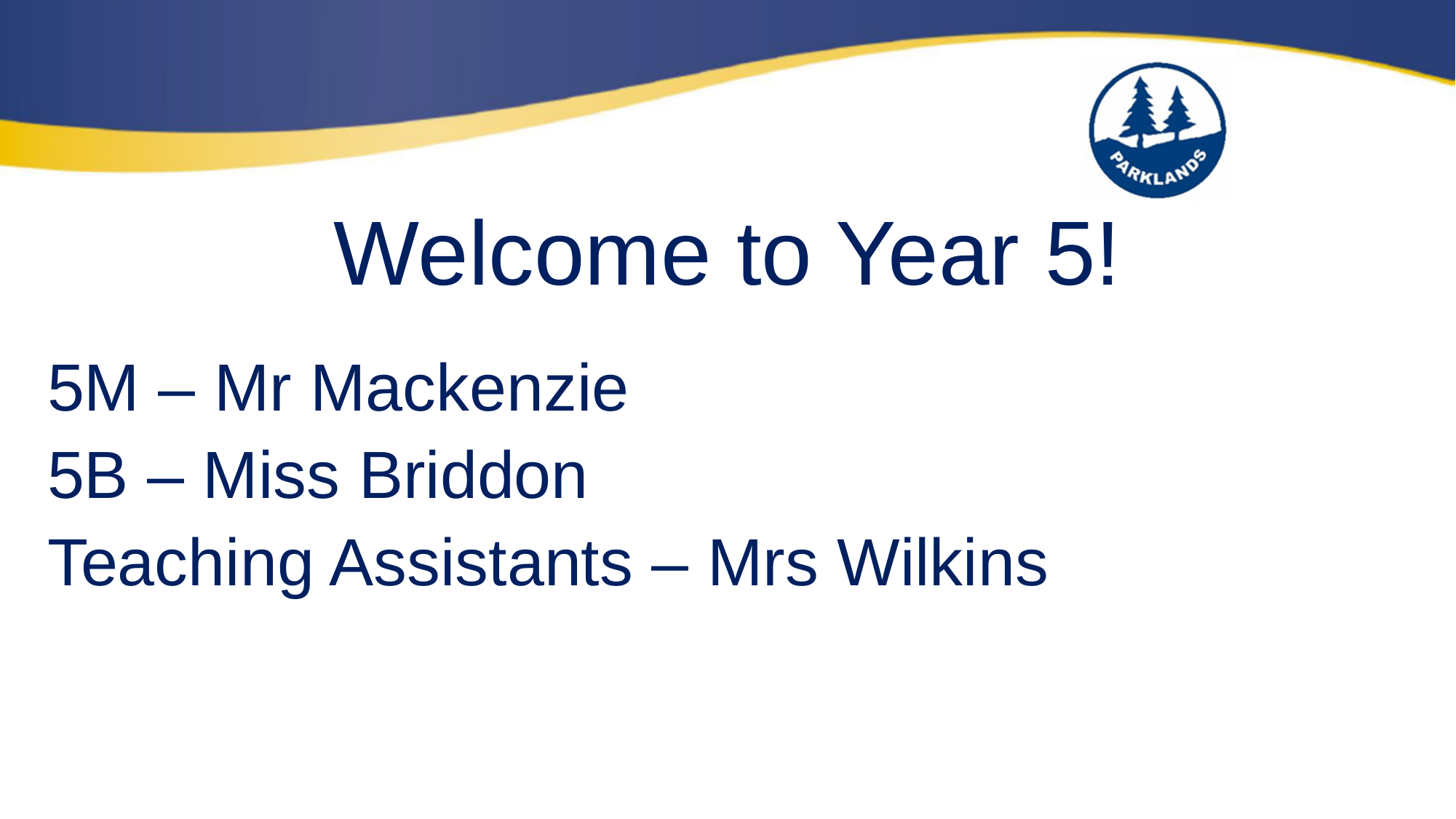

# Welcome to Year 5!
5M – Mr Mackenzie
5B – Miss Briddon
Teaching Assistants – Mrs Wilkins